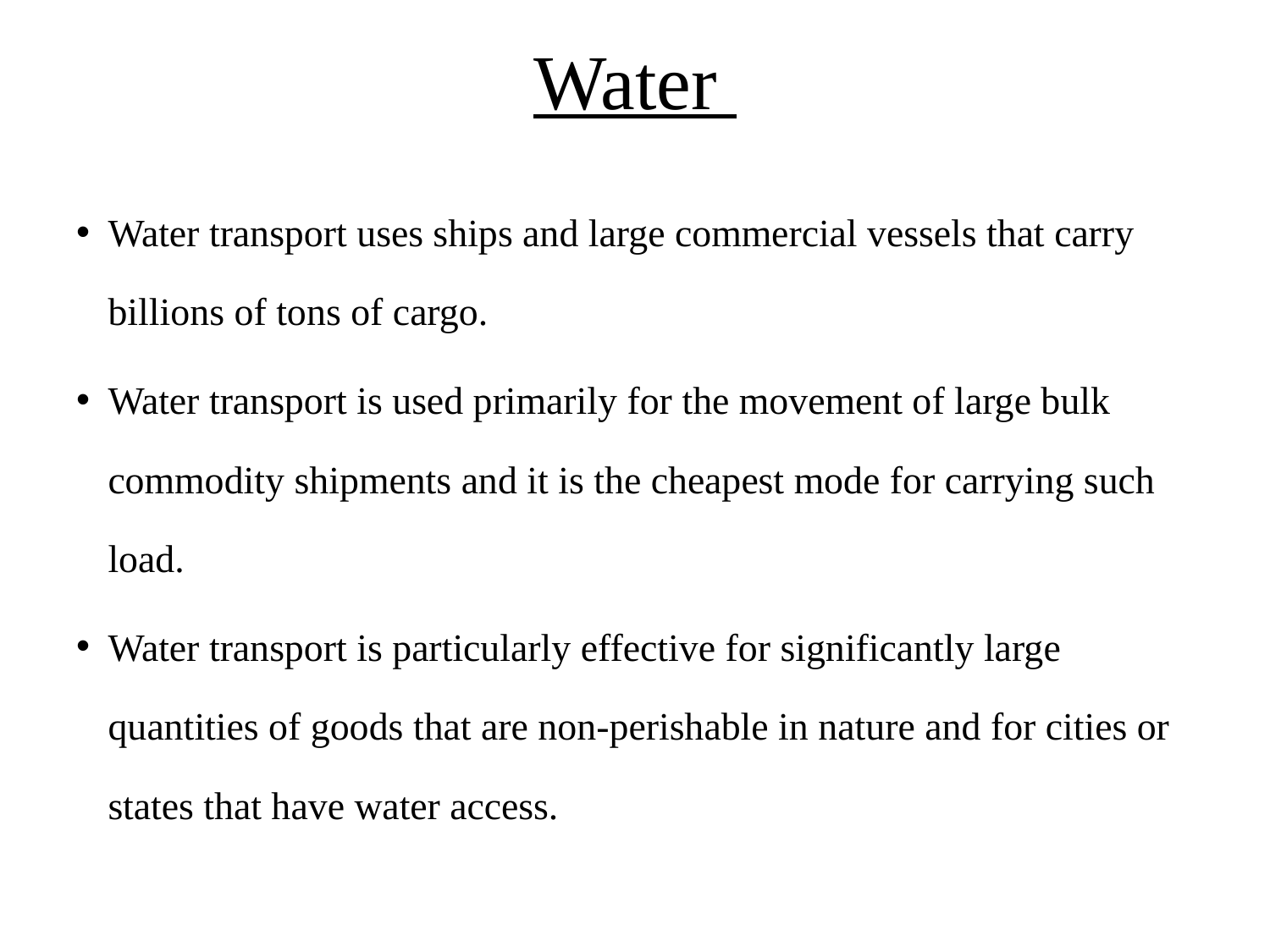

# Water
Water transport uses ships and large commercial vessels that carry billions of tons of cargo.
Water transport is used primarily for the movement of large bulk commodity shipments and it is the cheapest mode for carrying such load.
Water transport is particularly effective for significantly large quantities of goods that are non-perishable in nature and for cities or states that have water access.